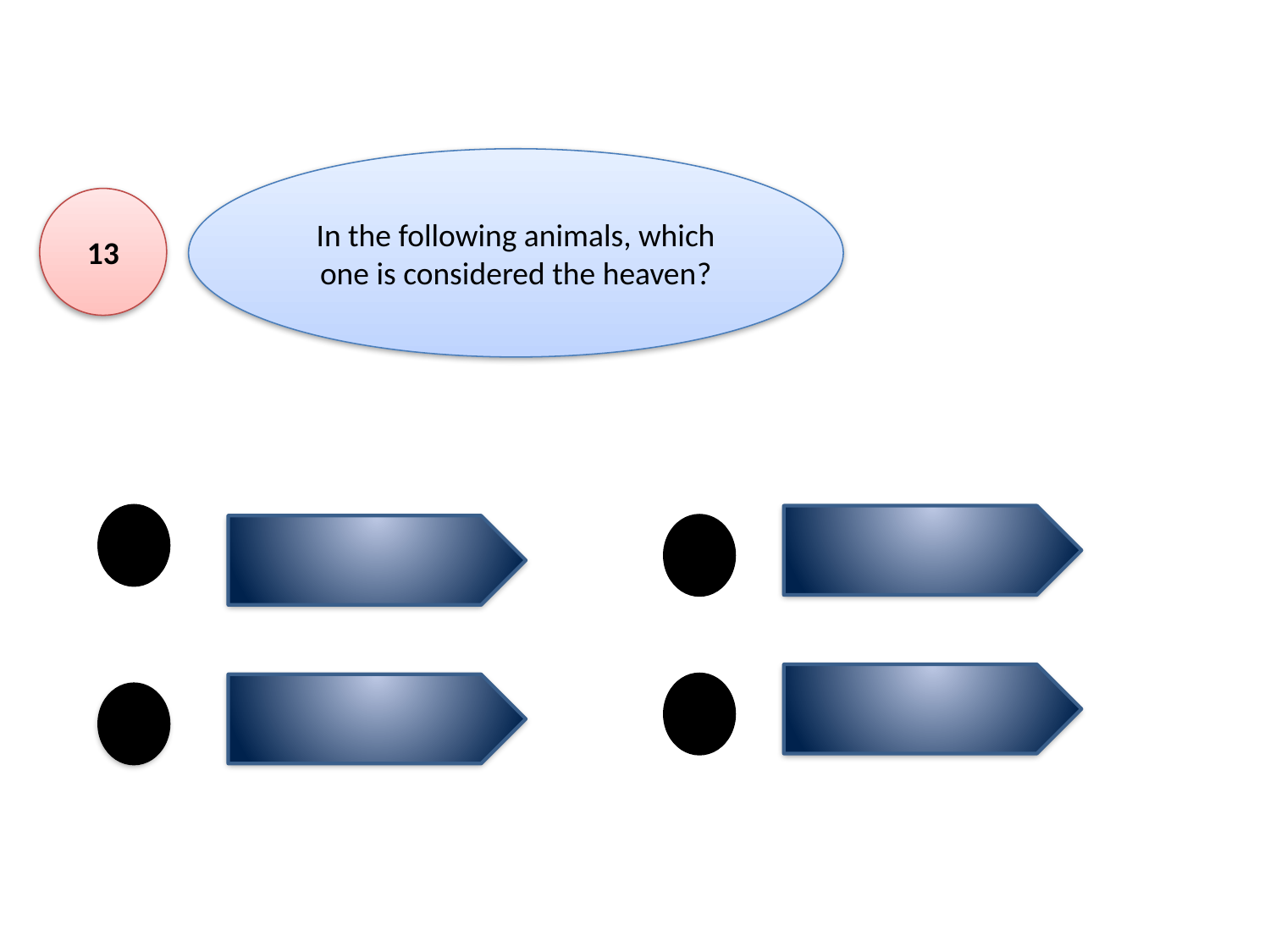

In the following animals, which one is considered the heaven?
13

bird

frog

bear

toad

B